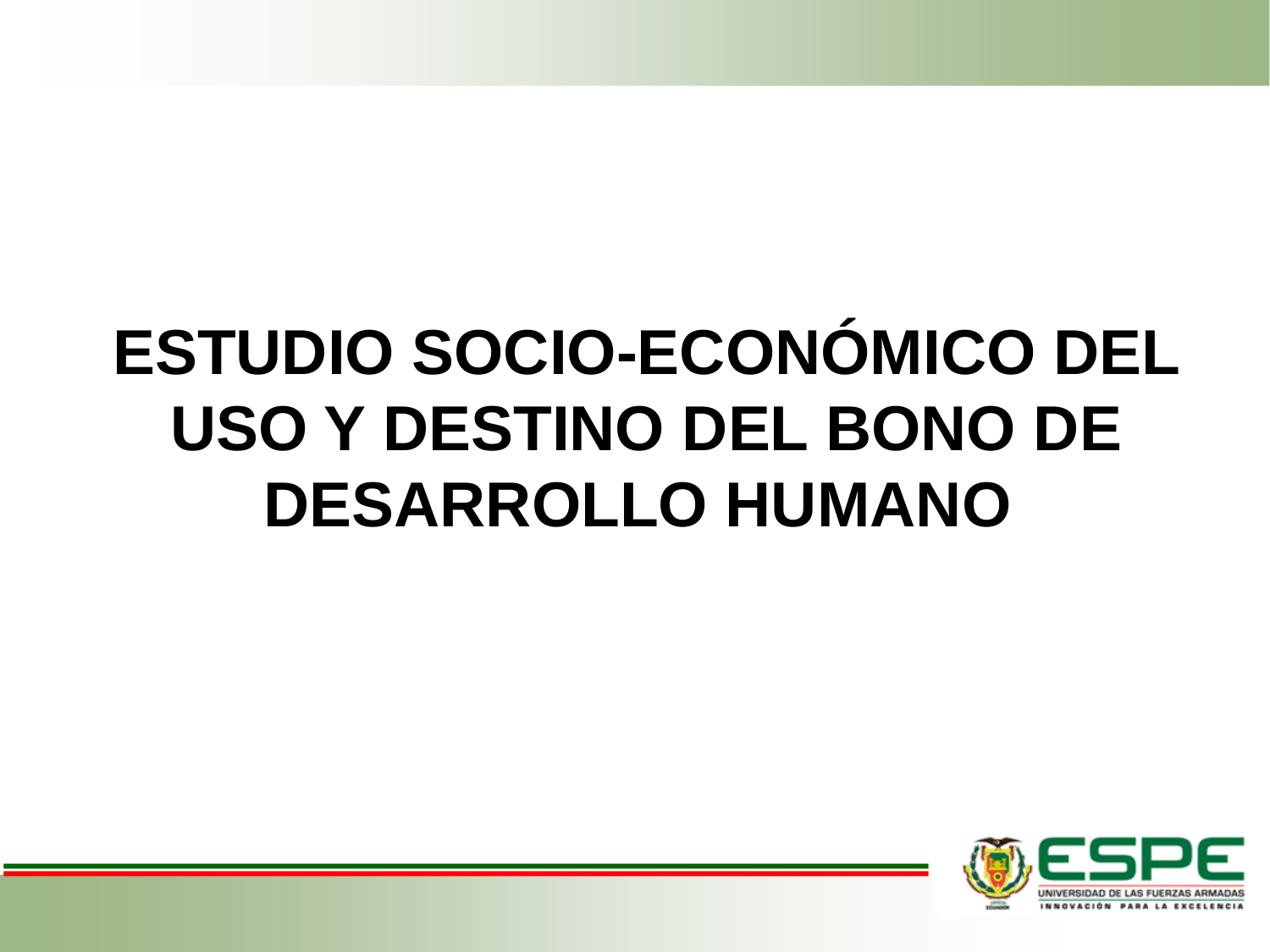

# ESTUDIO SOCIO-ECONÓMICO DEL USO Y DESTINO DEL BONO DE DESARROLLO HUMANO